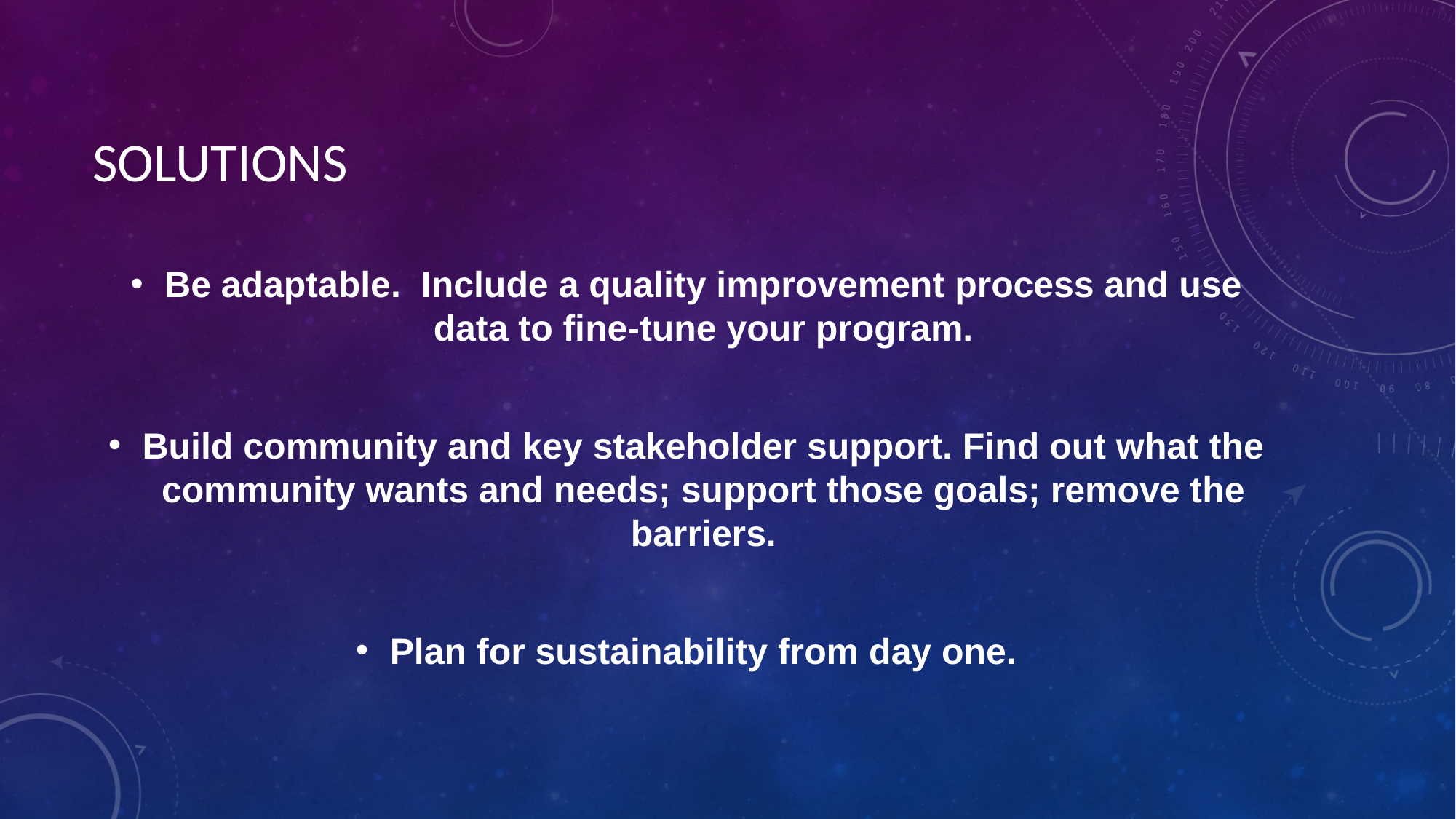

# Solutions
Be adaptable.  Include a quality improvement process and use data to fine-tune your program.

Build community and key stakeholder support. Find out what the community wants and needs; support those goals; remove the barriers.

Plan for sustainability from day one.